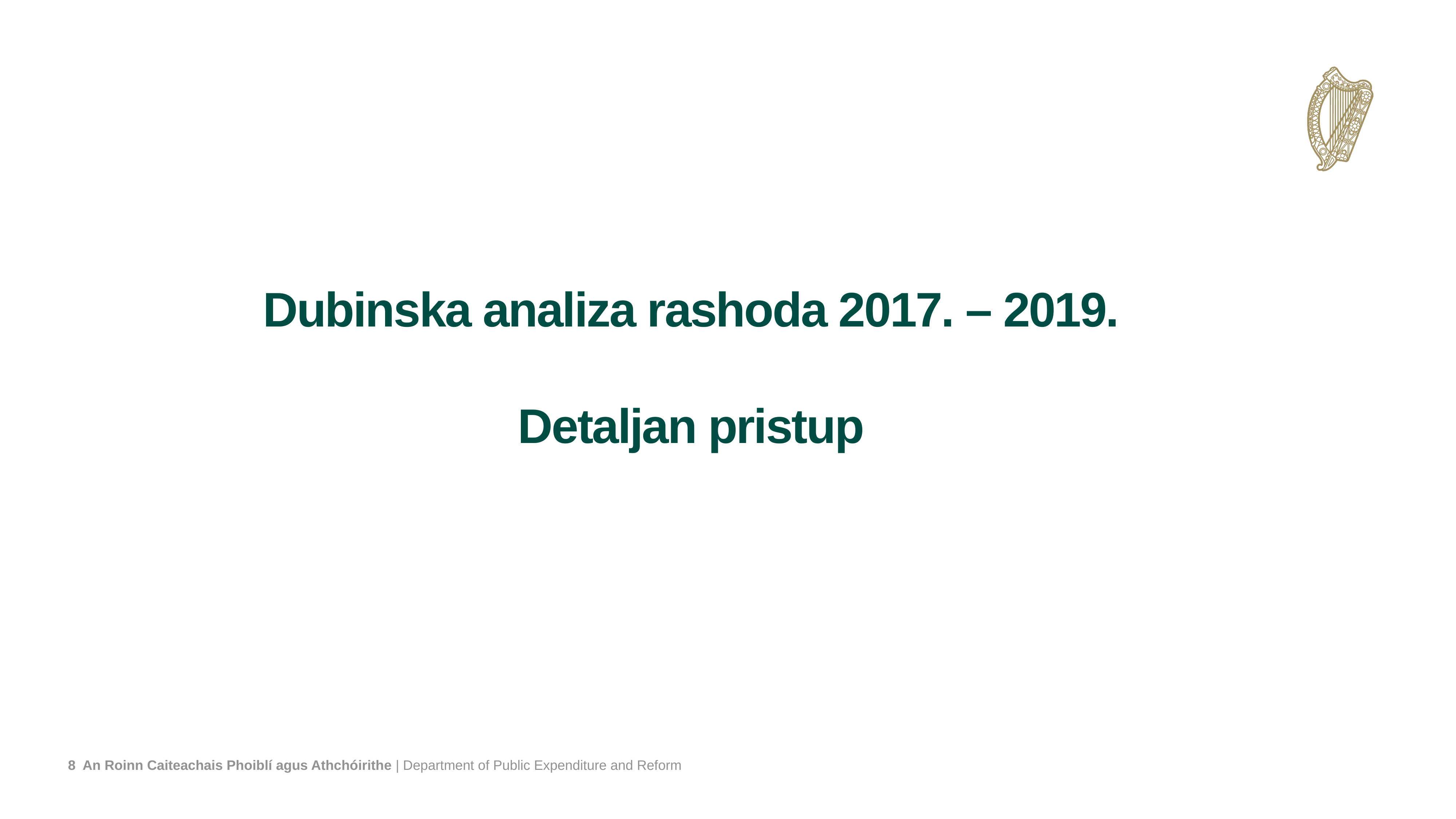

# Dubinska analiza rashoda 2017. – 2019. Detaljan pristup